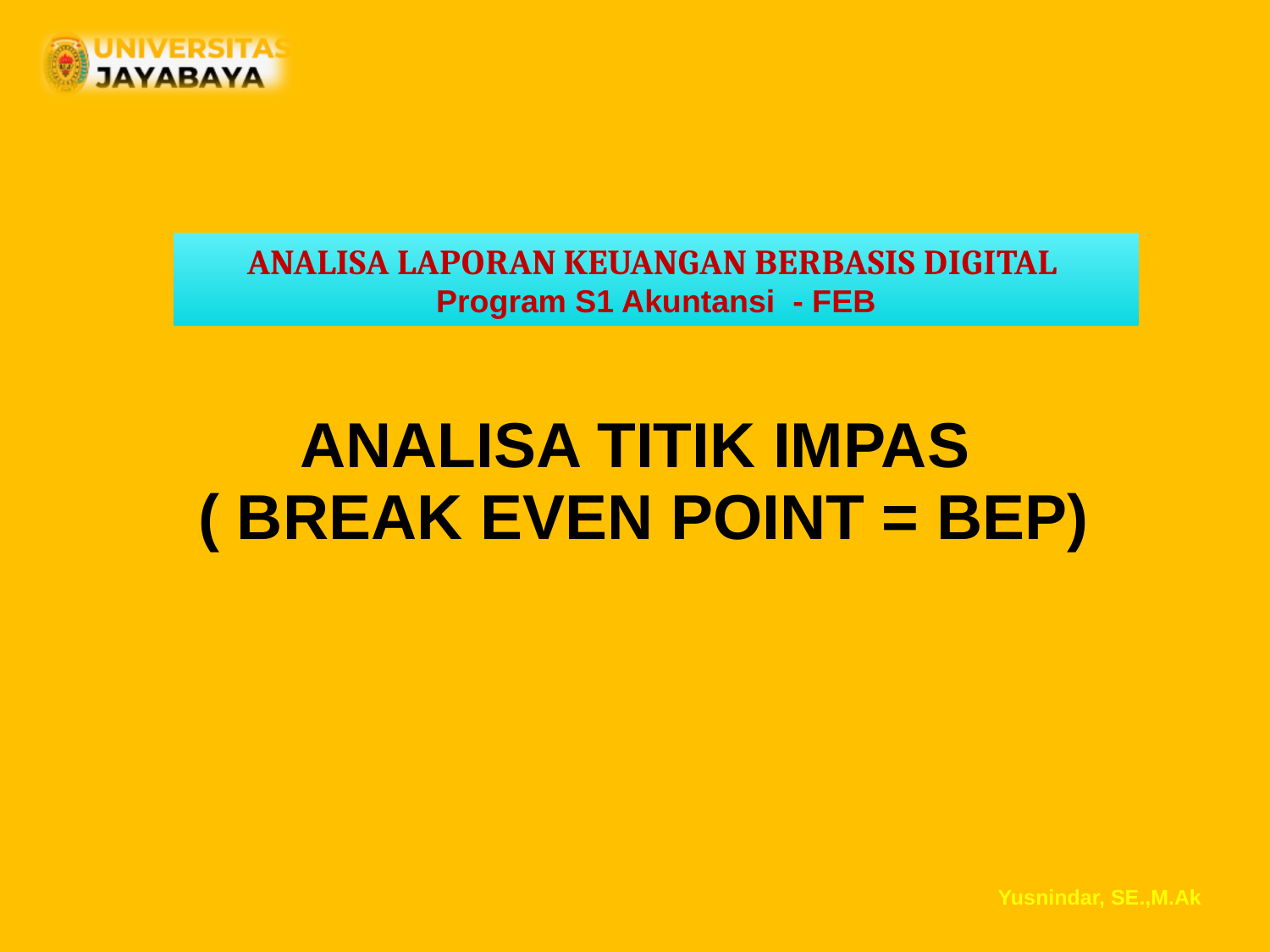

ANALISA LAPORAN KEUANGAN BERBASIS DIGITAL
Program S1 Akuntansi  - FEB
ANALISA TITIK IMPAS
 ( BREAK EVEN POINT = BEP)
Yusnindar, SE.,M.Ak